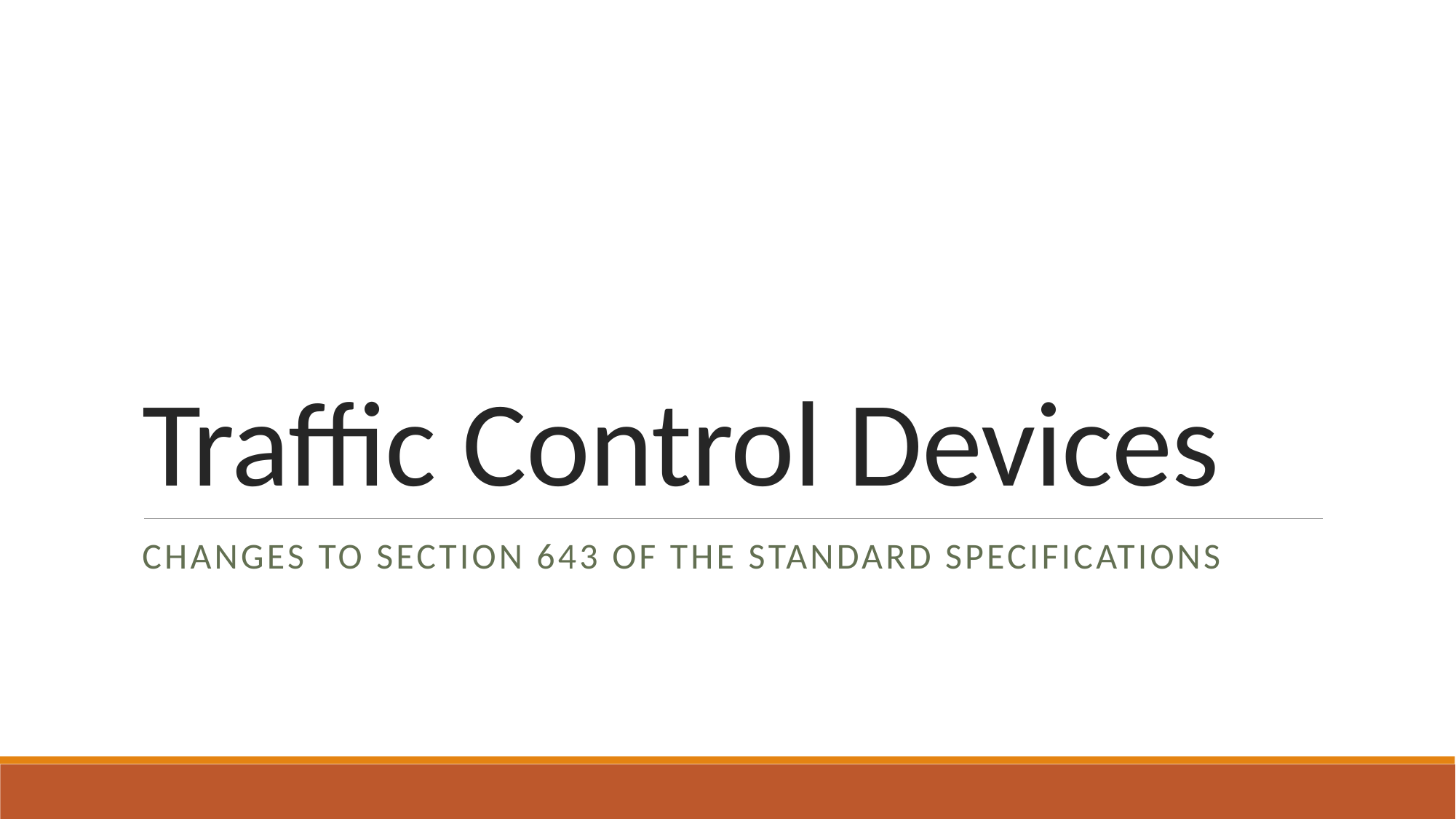

# Traffic Control Devices
Changes to section 643 of the Standard Specifications